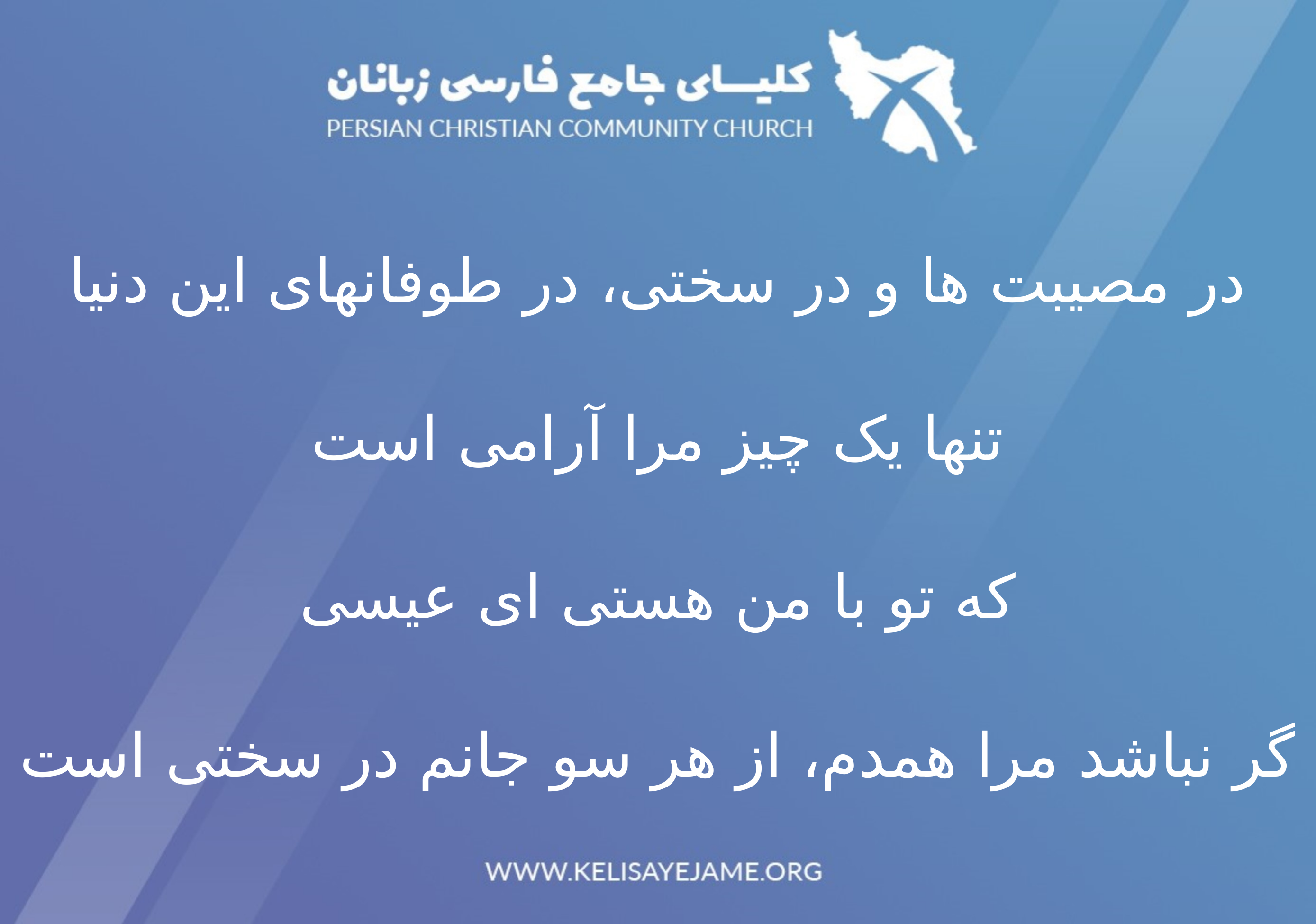

در مصیبت ها و در سختی، در طوفانهای این دنیا
تنها یک چیز مرا آرامی است
که تو با من هستی ای عیسی
گر نباشد مرا همدم، از هر سو جانم در سختی است